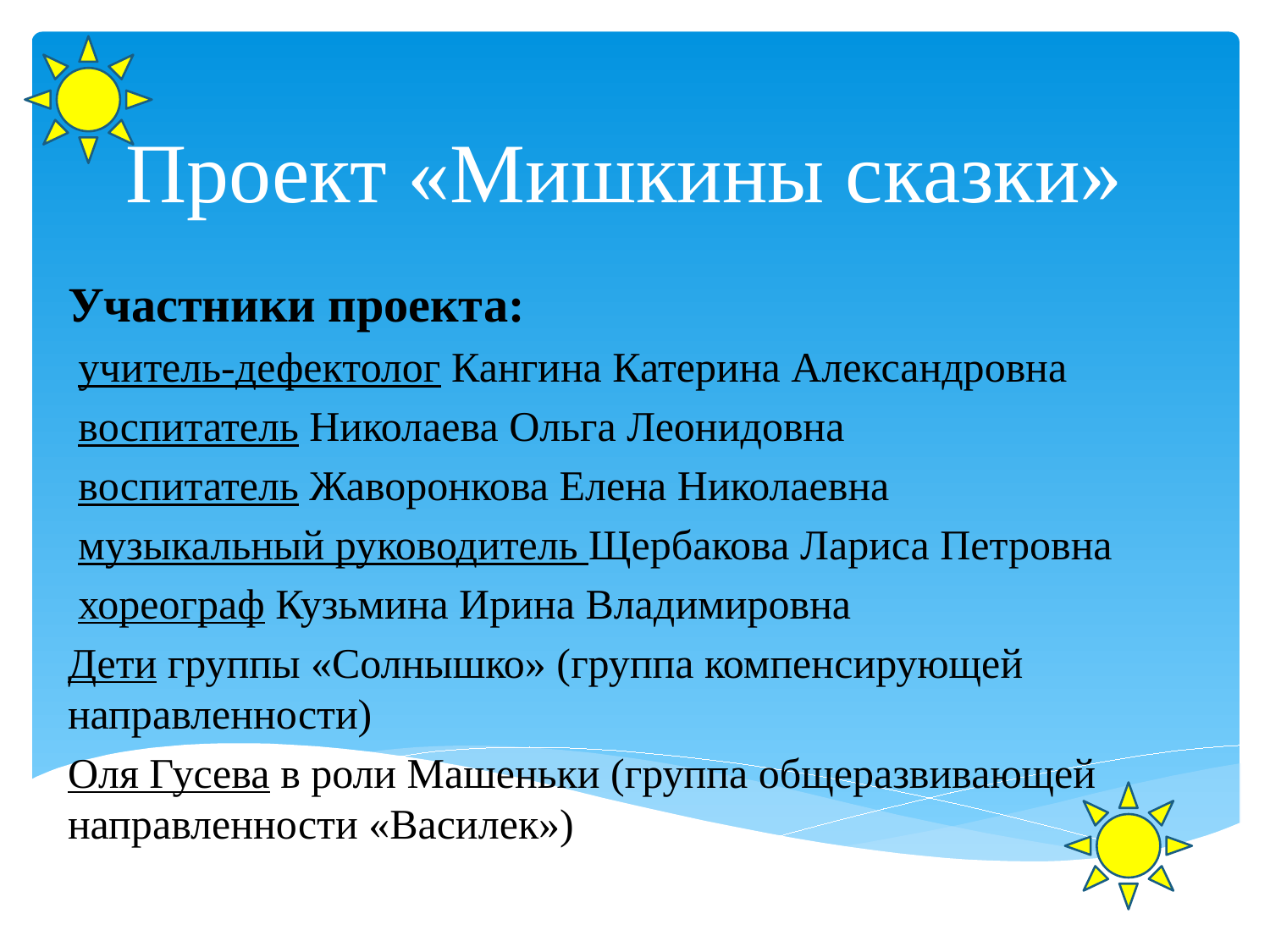

# Проект «Мишкины сказки»
Участники проекта:
 учитель-дефектолог Кангина Катерина Александровна
 воспитатель Николаева Ольга Леонидовна
 воспитатель Жаворонкова Елена Николаевна
 музыкальный руководитель Щербакова Лариса Петровна
 хореограф Кузьмина Ирина Владимировна
Дети группы «Солнышко» (группа компенсирующей направленности)
Оля Гусева в роли Машеньки (группа общеразвивающей направленности «Василек»)